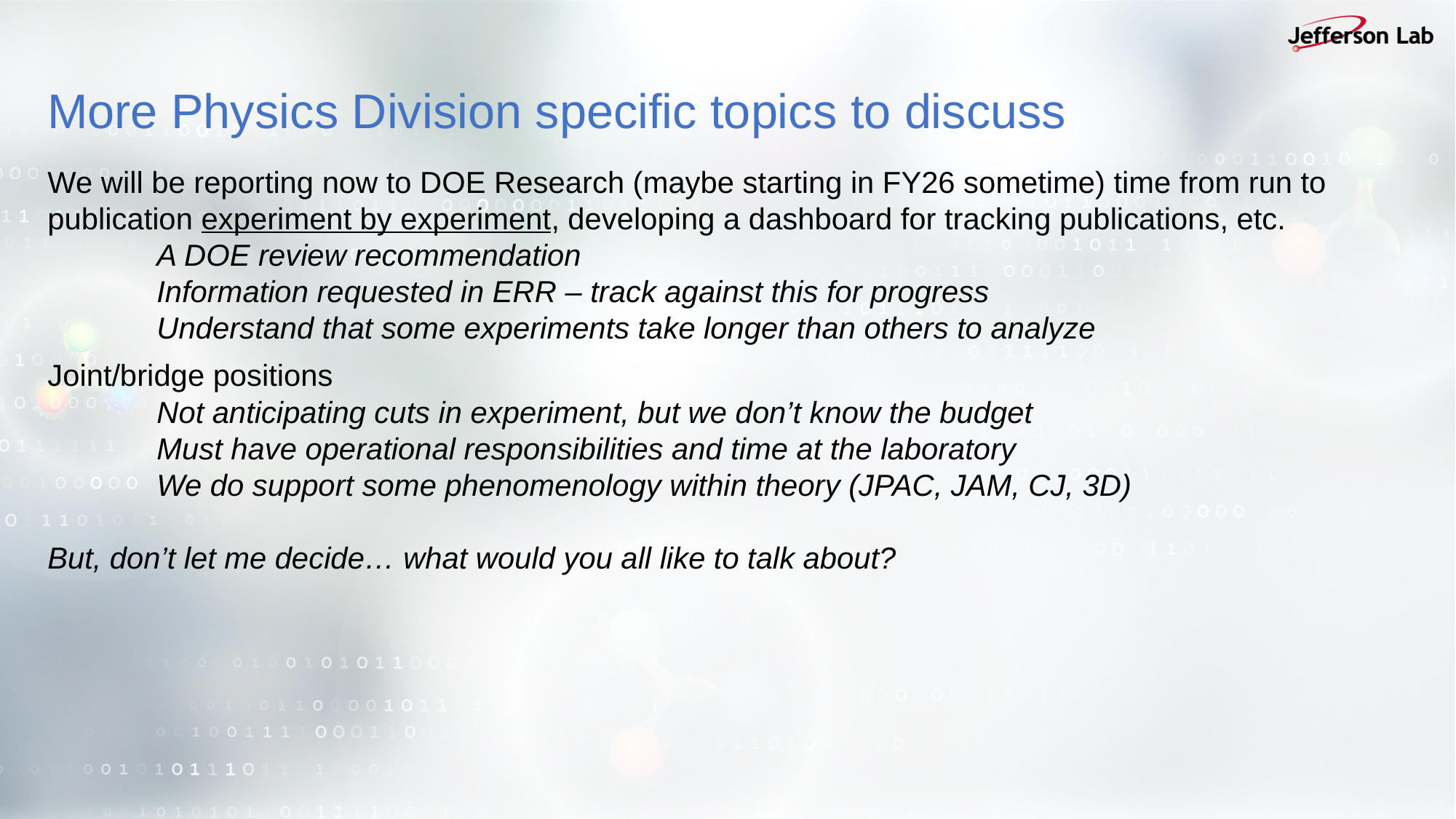

# More Physics Division specific topics to discuss
We will be reporting now to DOE Research (maybe starting in FY26 sometime) time from run to publication experiment by experiment, developing a dashboard for tracking publications, etc.	A DOE review recommendation
	Information requested in ERR – track against this for progress
	Understand that some experiments take longer than others to analyze
Joint/bridge positions
	Not anticipating cuts in experiment, but we don’t know the budget
	Must have operational responsibilities and time at the laboratory
	We do support some phenomenology within theory (JPAC, JAM, CJ, 3D)

But, don’t let me decide… what would you all like to talk about?